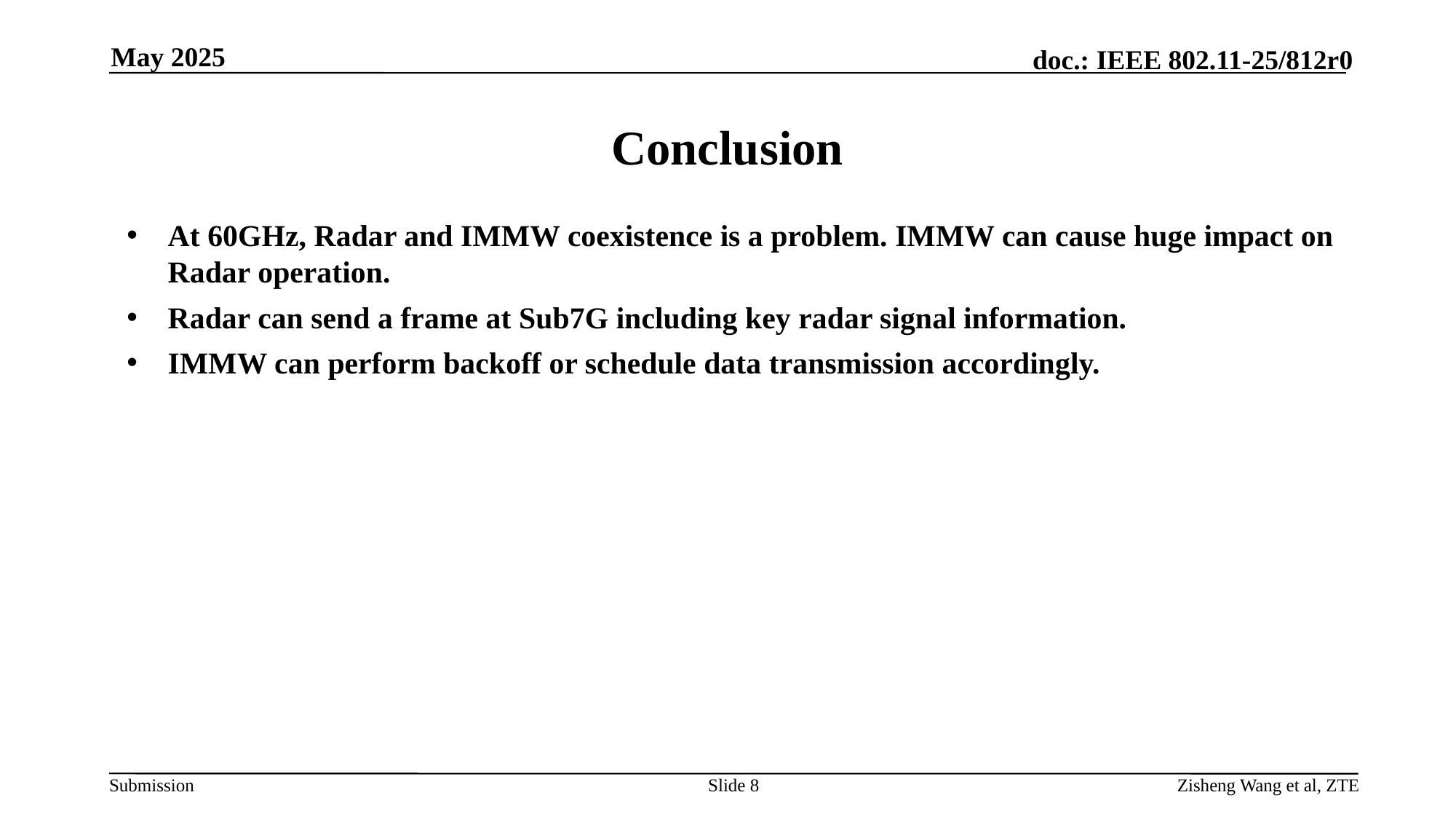

May 2025
# Conclusion
At 60GHz, Radar and IMMW coexistence is a problem. IMMW can cause huge impact on Radar operation.
Radar can send a frame at Sub7G including key radar signal information.
IMMW can perform backoff or schedule data transmission accordingly.

Slide 8
Zisheng Wang et al, ZTE